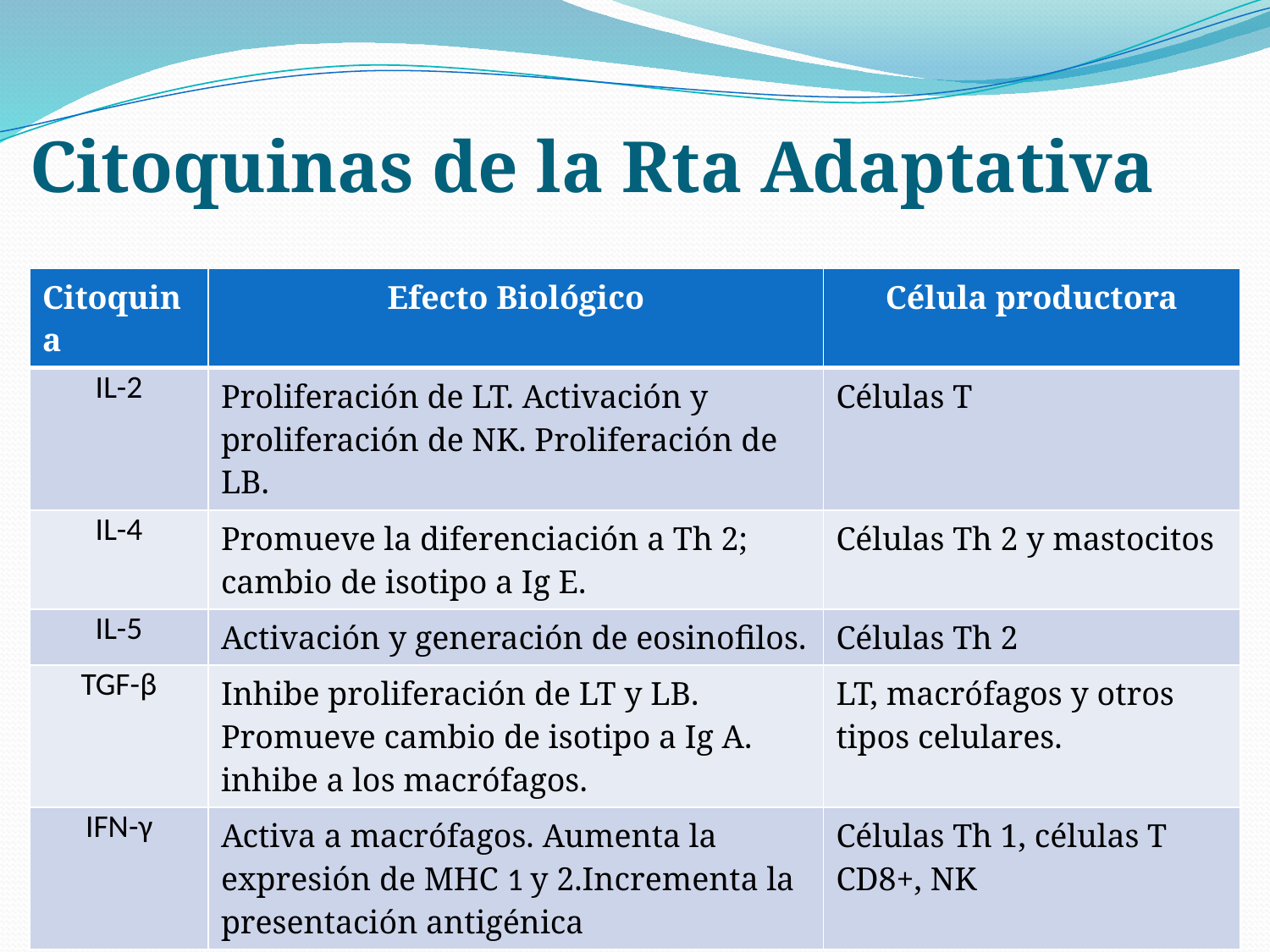

# Citoquinas de la Rta Adaptativa
| Citoquina | Efecto Biológico | Célula productora |
| --- | --- | --- |
| IL-2 | Proliferación de LT. Activación y proliferación de NK. Proliferación de LB. | Células T |
| IL-4 | Promueve la diferenciación a Th 2; cambio de isotipo a Ig E. | Células Th 2 y mastocitos |
| IL-5 | Activación y generación de eosinofilos. | Células Th 2 |
| TGF-β | Inhibe proliferación de LT y LB. Promueve cambio de isotipo a Ig A. inhibe a los macrófagos. | LT, macrófagos y otros tipos celulares. |
| IFN-γ | Activa a macrófagos. Aumenta la expresión de MHC 1 y 2.Incrementa la presentación antigénica | Células Th 1, células T CD8+, NK |